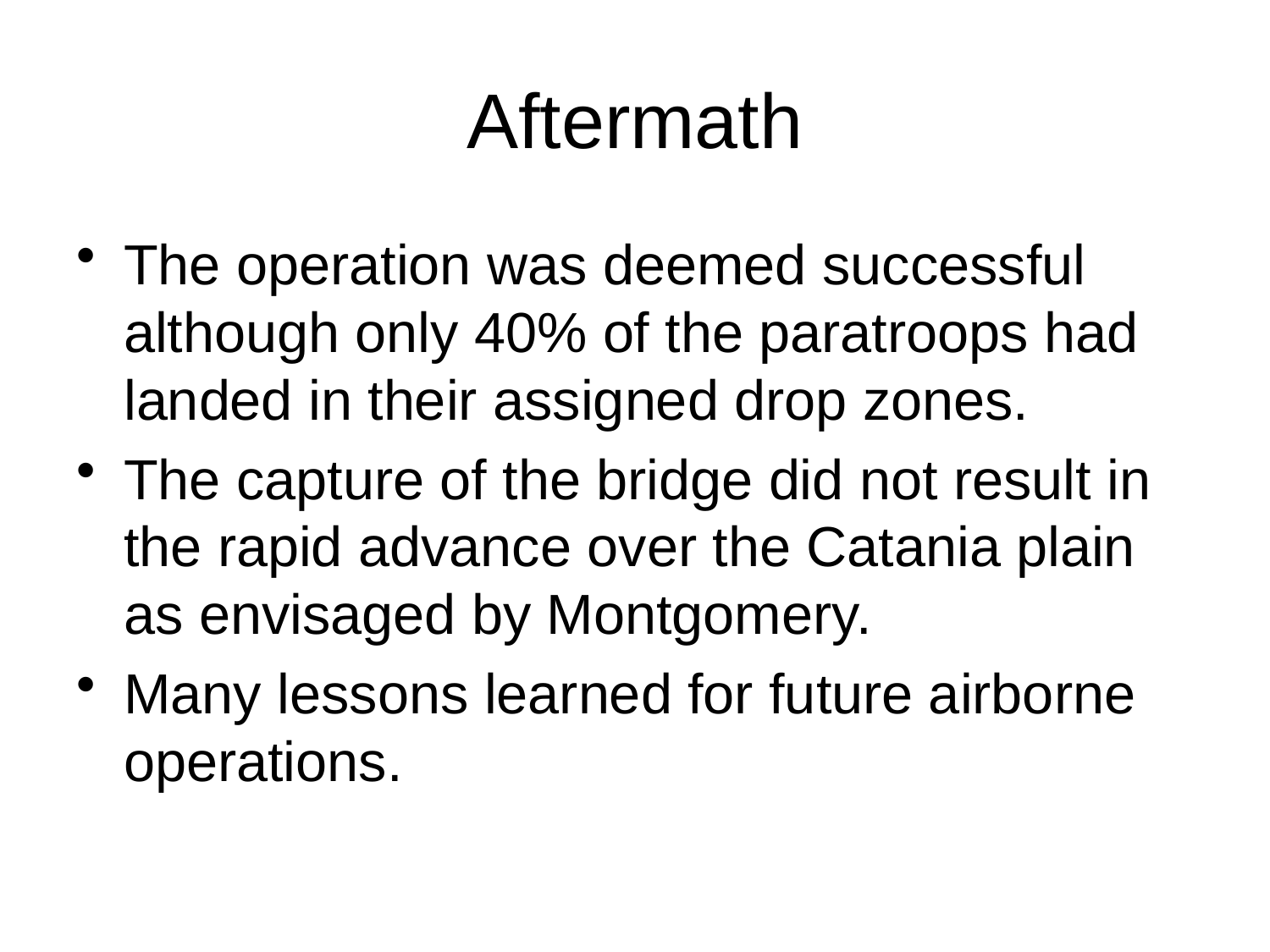

# Aftermath
The operation was deemed successful although only 40% of the paratroops had landed in their assigned drop zones.
The capture of the bridge did not result in the rapid advance over the Catania plain as envisaged by Montgomery.
Many lessons learned for future airborne operations.